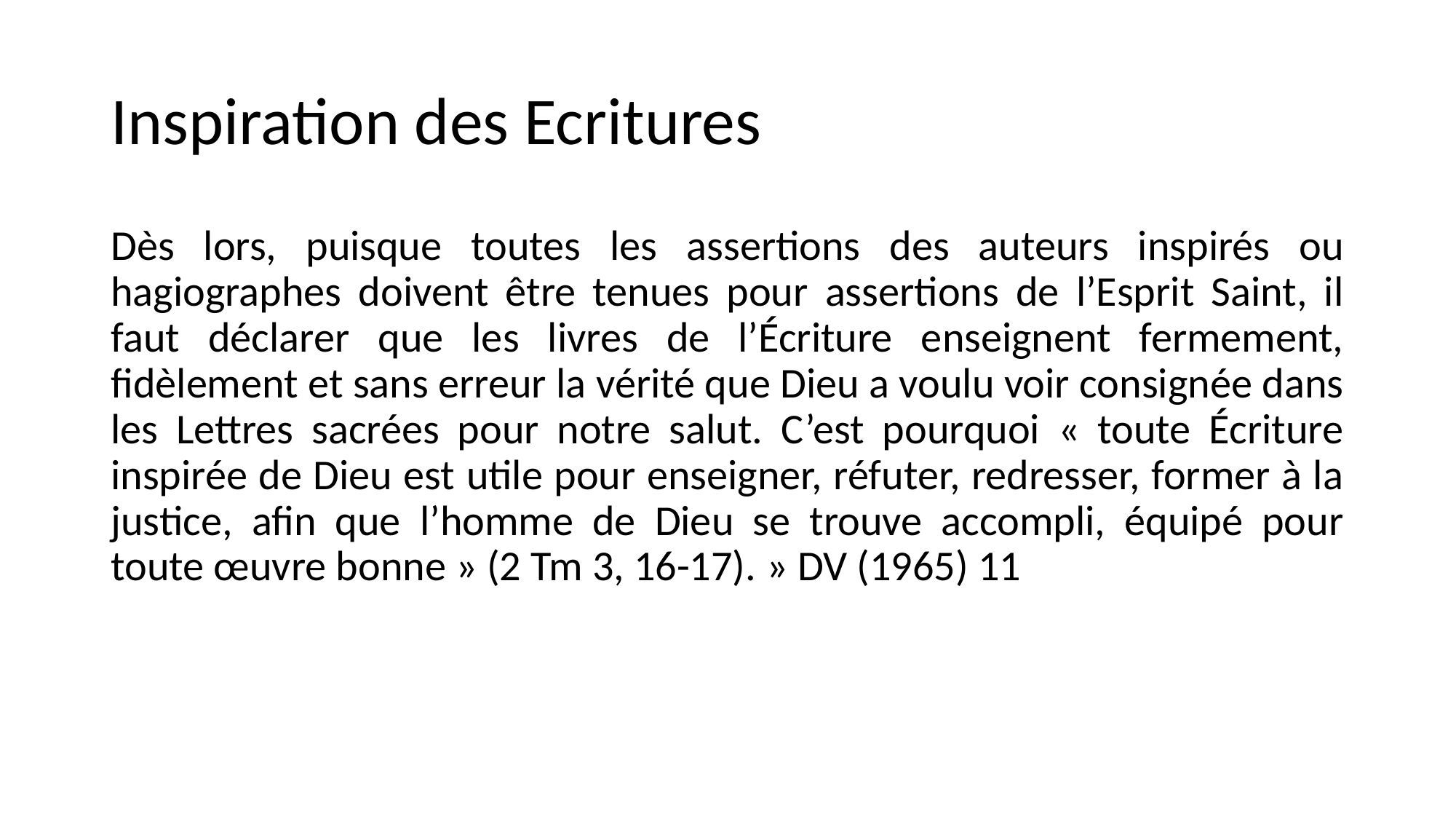

# Inspiration des Ecritures
Dès lors, puisque toutes les assertions des auteurs inspirés ou hagiographes doivent être tenues pour assertions de l’Esprit Saint, il faut déclarer que les livres de l’Écriture enseignent fermement, fidèlement et sans erreur la vérité que Dieu a voulu voir consignée dans les Lettres sacrées pour notre salut. C’est pourquoi « toute Écriture inspirée de Dieu est utile pour enseigner, réfuter, redresser, former à la justice, afin que l’homme de Dieu se trouve accompli, équipé pour toute œuvre bonne » (2 Tm 3, 16-17). » DV (1965) 11